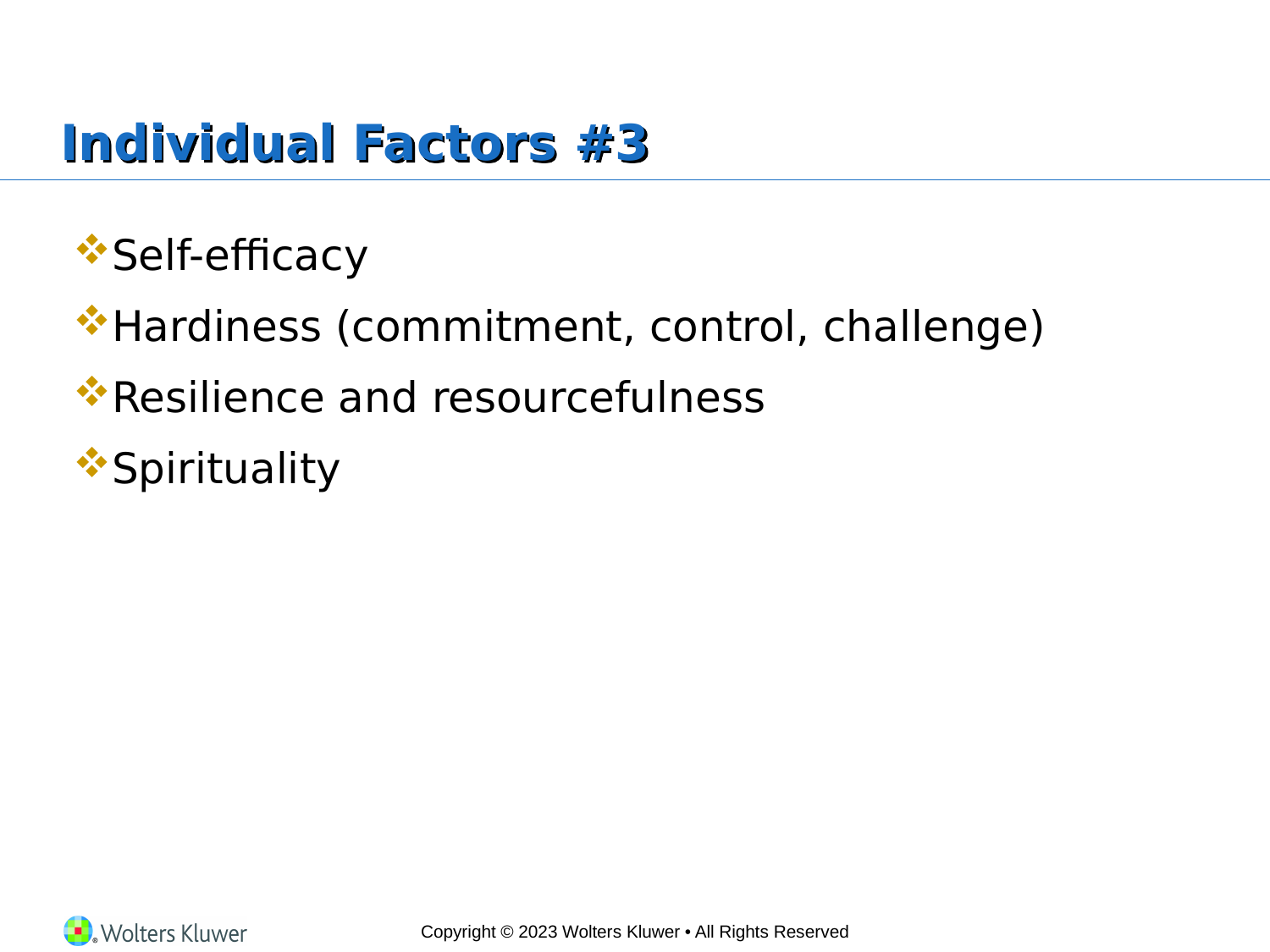

# Individual Factors #3
Self-efficacy
Hardiness (commitment, control, challenge)
Resilience and resourcefulness
Spirituality